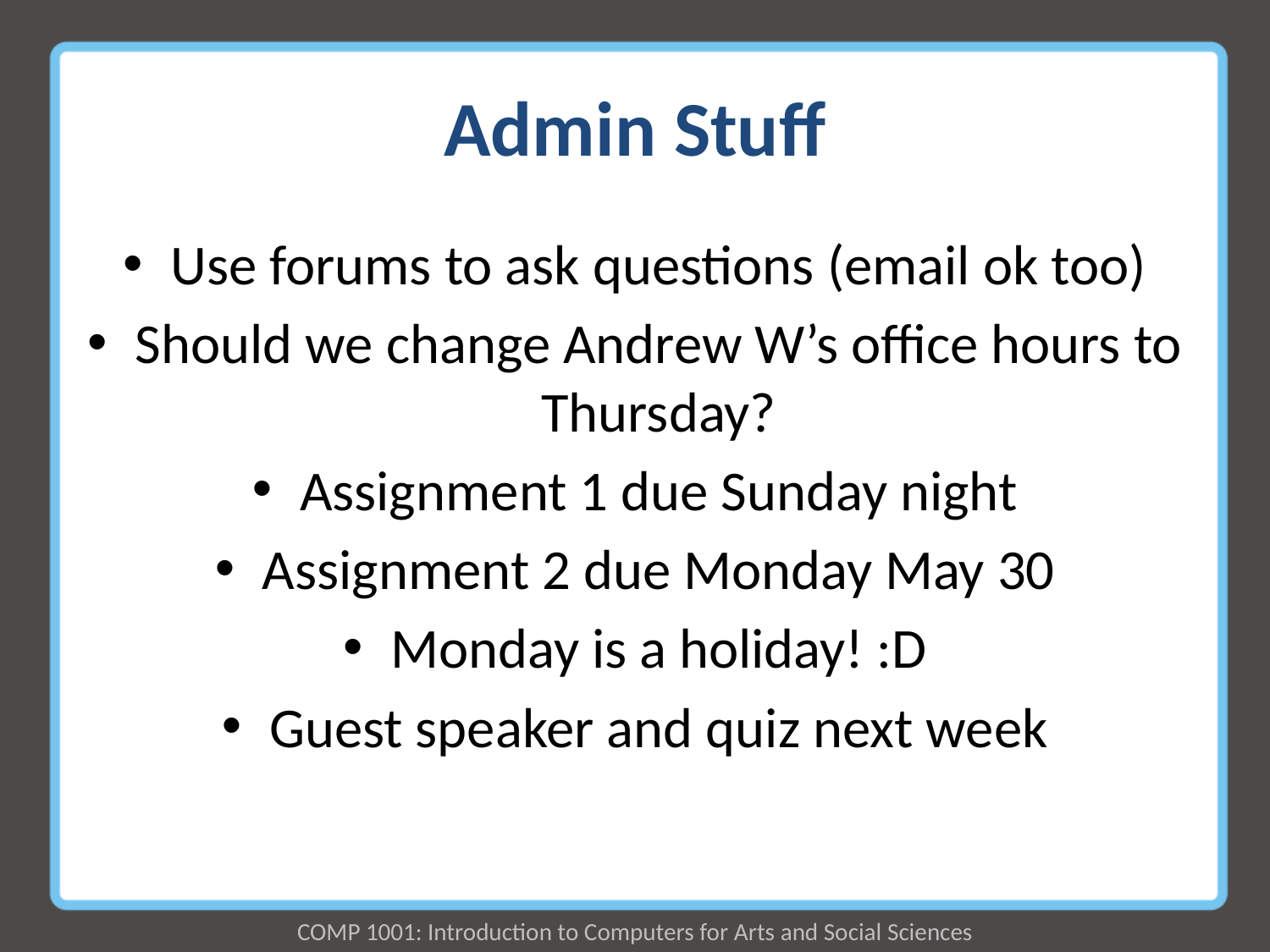

# Admin Stuff
Use forums to ask questions (email ok too)
Should we change Andrew W’s office hours to Thursday?
Assignment 1 due Sunday night
Assignment 2 due Monday May 30
Monday is a holiday! :D
Guest speaker and quiz next week